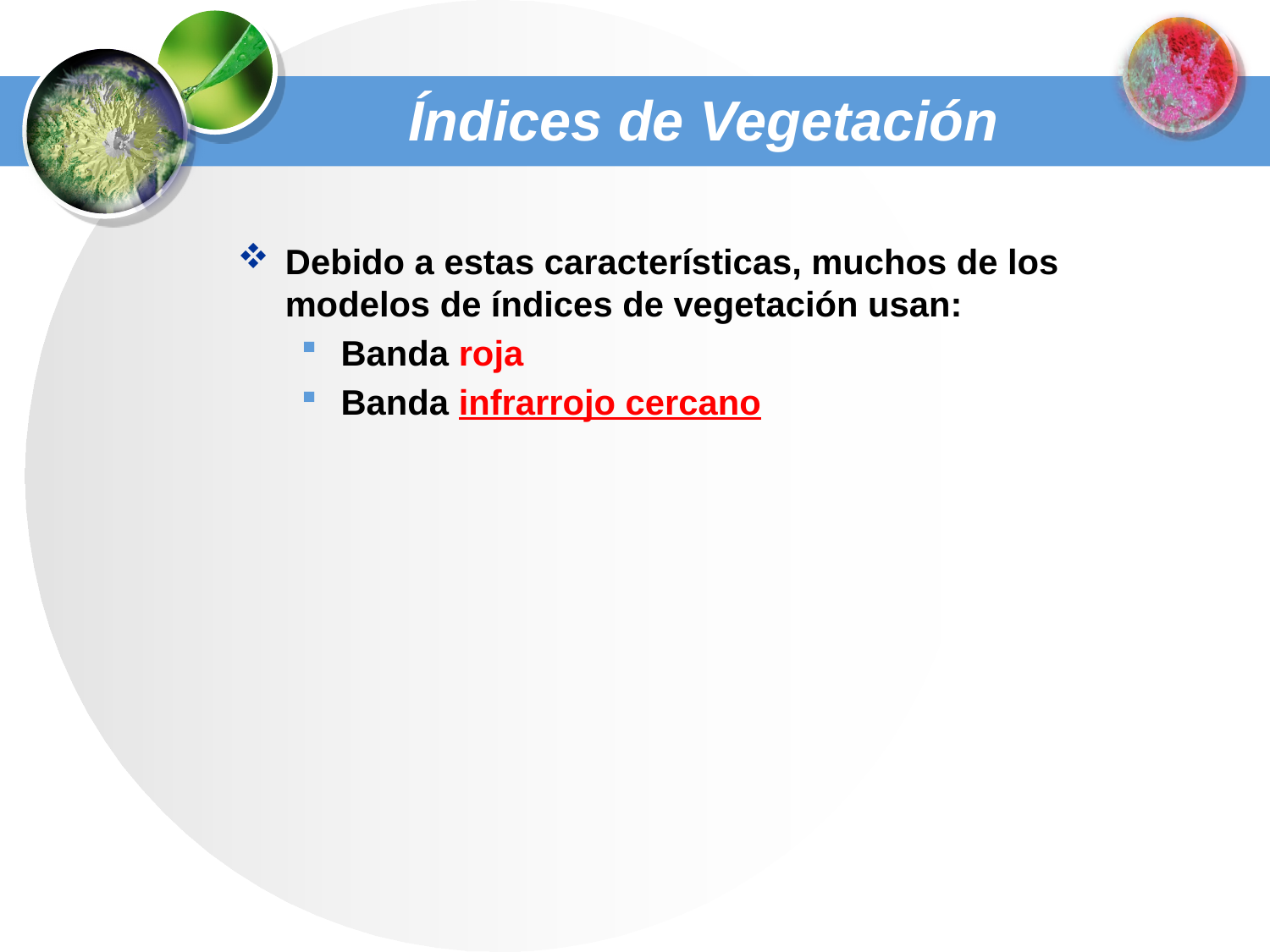

# Índices de Vegetación
Debido a estas características, muchos de los modelos de índices de vegetación usan:
Banda roja
Banda infrarrojo cercano